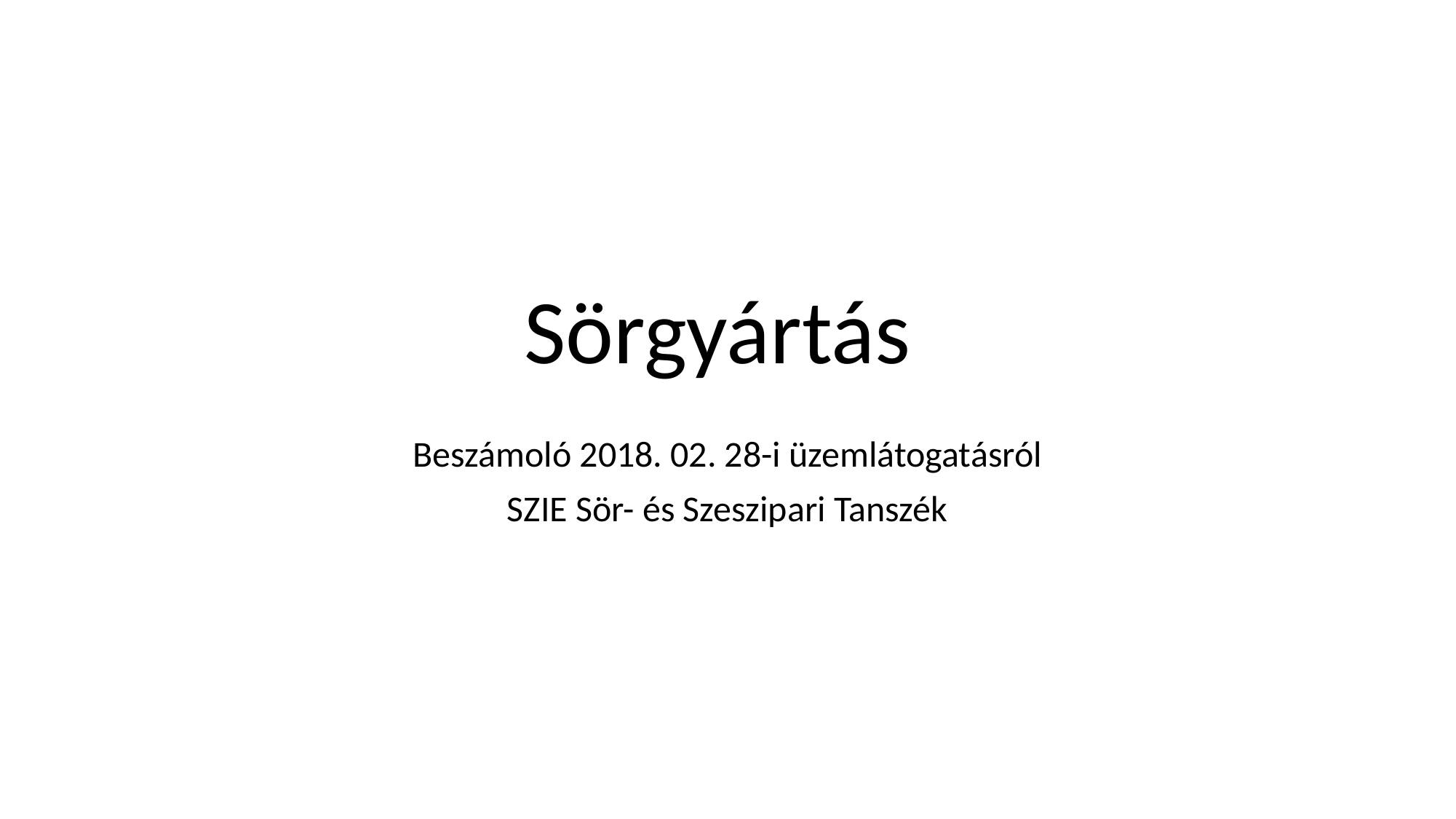

# Sörgyártás
Beszámoló 2018. 02. 28-i üzemlátogatásról
SZIE Sör- és Szeszipari Tanszék